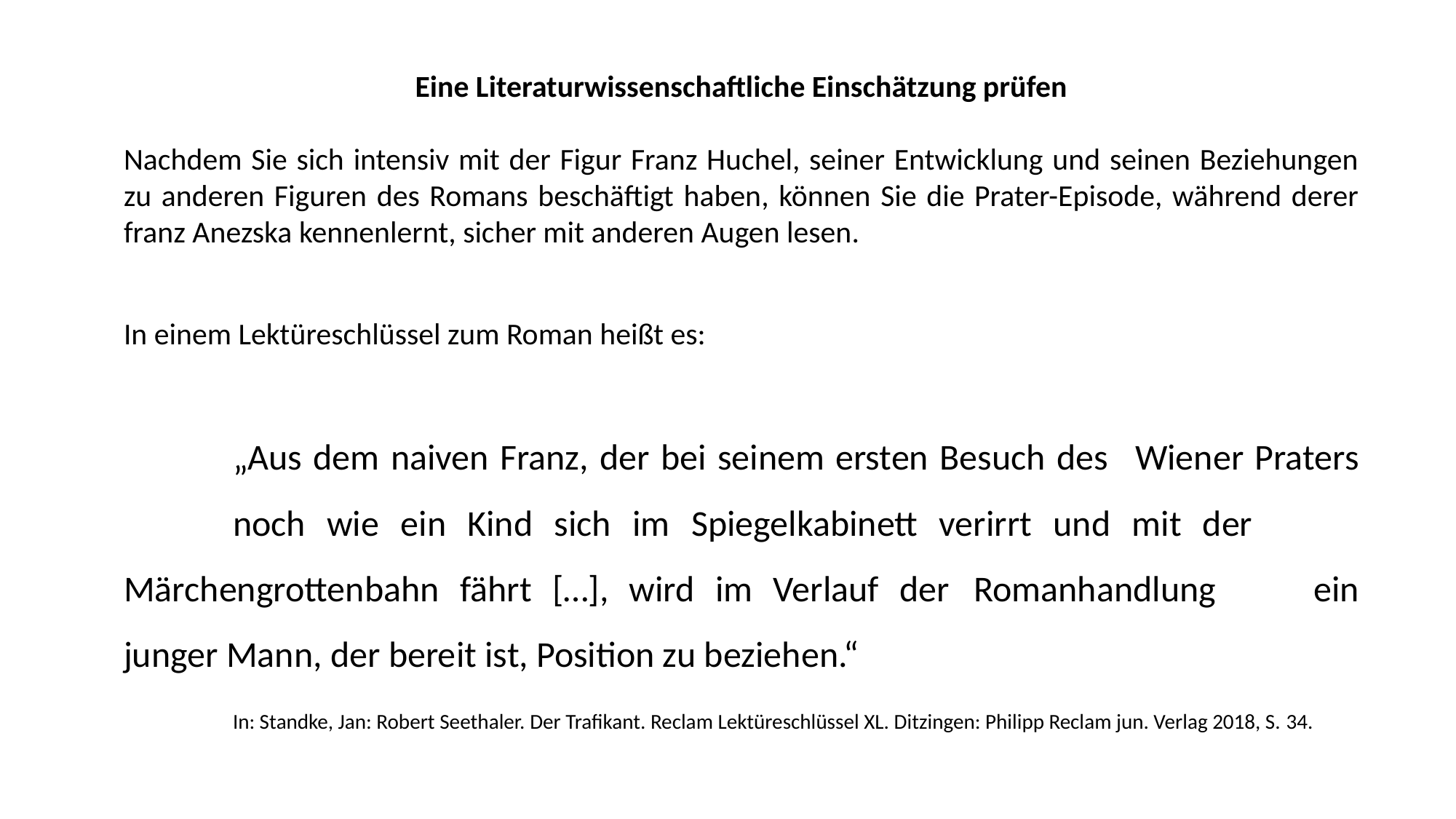

Eine Literaturwissenschaftliche Einschätzung prüfen

Nachdem Sie sich intensiv mit der Figur Franz Huchel, seiner Entwicklung und seinen Beziehungen zu anderen Figuren des Romans beschäftigt haben, können Sie die Prater-Episode, während derer franz Anezska kennenlernt, sicher mit anderen Augen lesen.

In einem Lektüreschlüssel zum Roman heißt es:

	„Aus dem naiven Franz, der bei seinem ersten Besuch des 	Wiener Praters 	noch wie ein Kind sich im Spiegelkabinett verirrt und mit der 	Märchengrottenbahn fährt […], wird im Verlauf der 	Romanhandlung 	ein junger Mann, der bereit ist, Position zu beziehen.“

	In: Standke, Jan: Robert Seethaler. Der Trafikant. Reclam Lektüreschlüssel XL. Ditzingen: Philipp Reclam jun. Verlag 2018, S. 34.